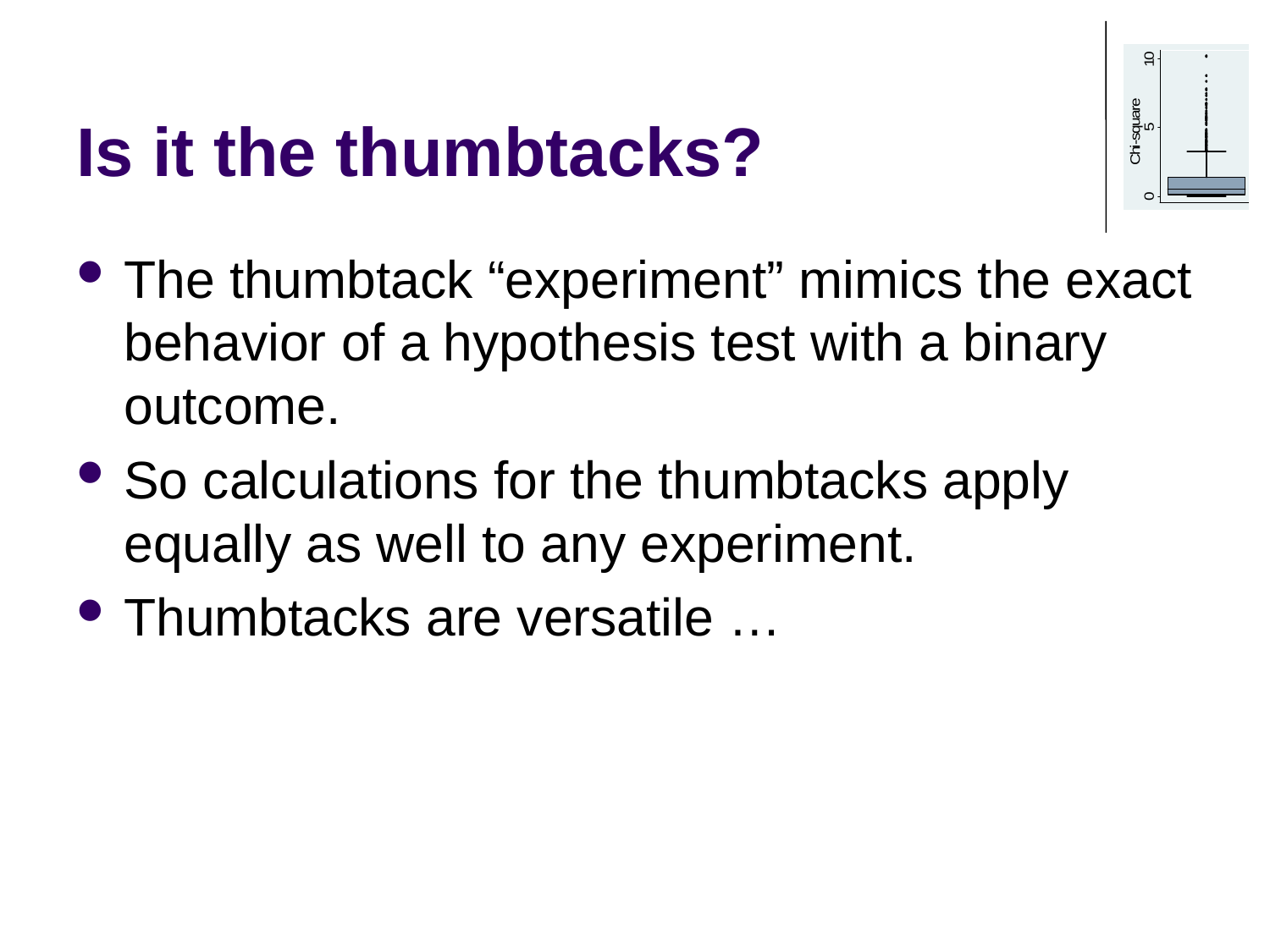

# Is it the thumbtacks?
The thumbtack “experiment” mimics the exact behavior of a hypothesis test with a binary outcome.
So calculations for the thumbtacks apply equally as well to any experiment.
Thumbtacks are versatile …